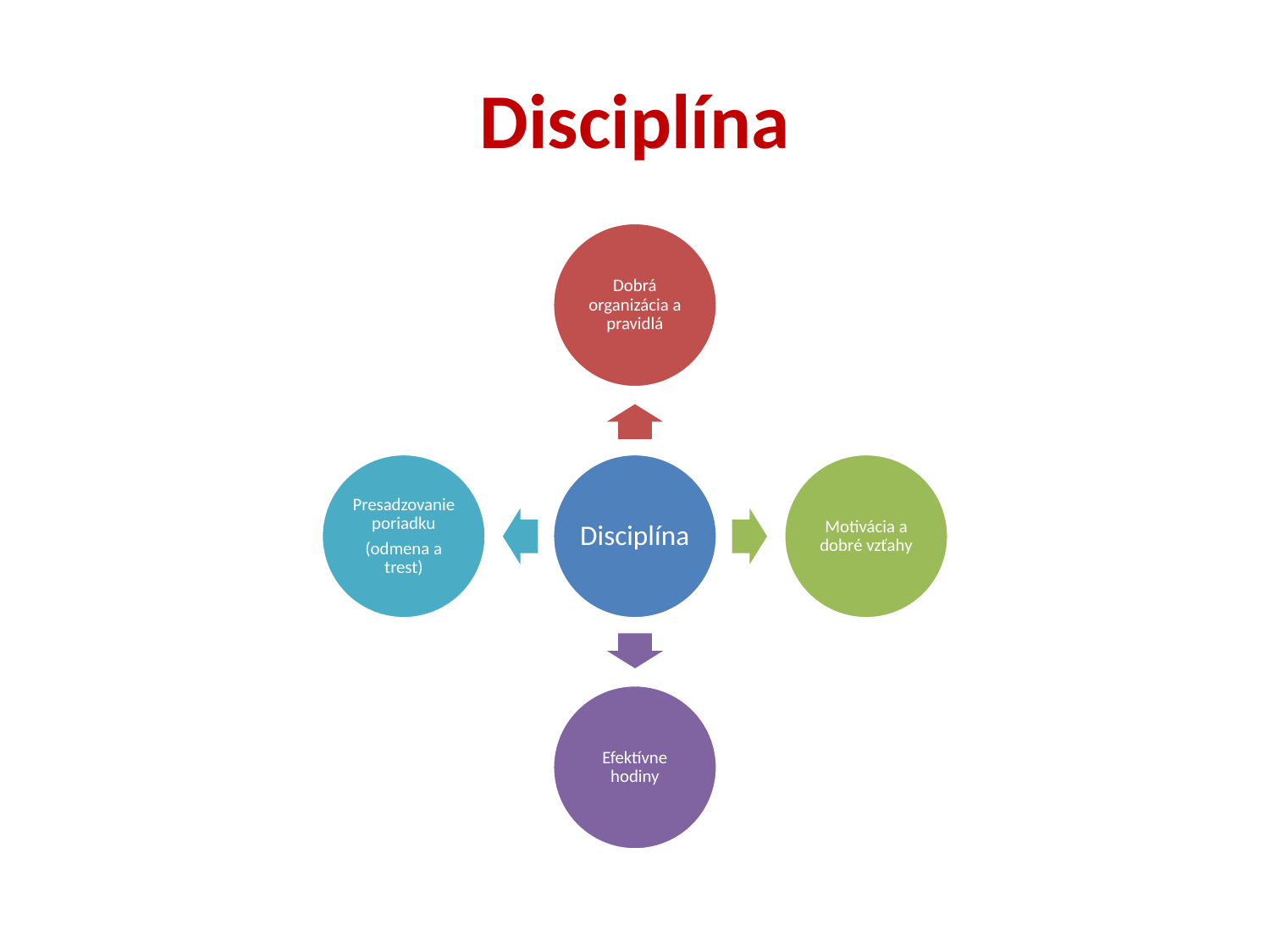

# Disciplína
Disciplína

Dobrá organizácia a pravidlá

Motivácia a dobré vzťahy

Efektívne hodiny

Presadzovanie poriadku
(odmena a trest)